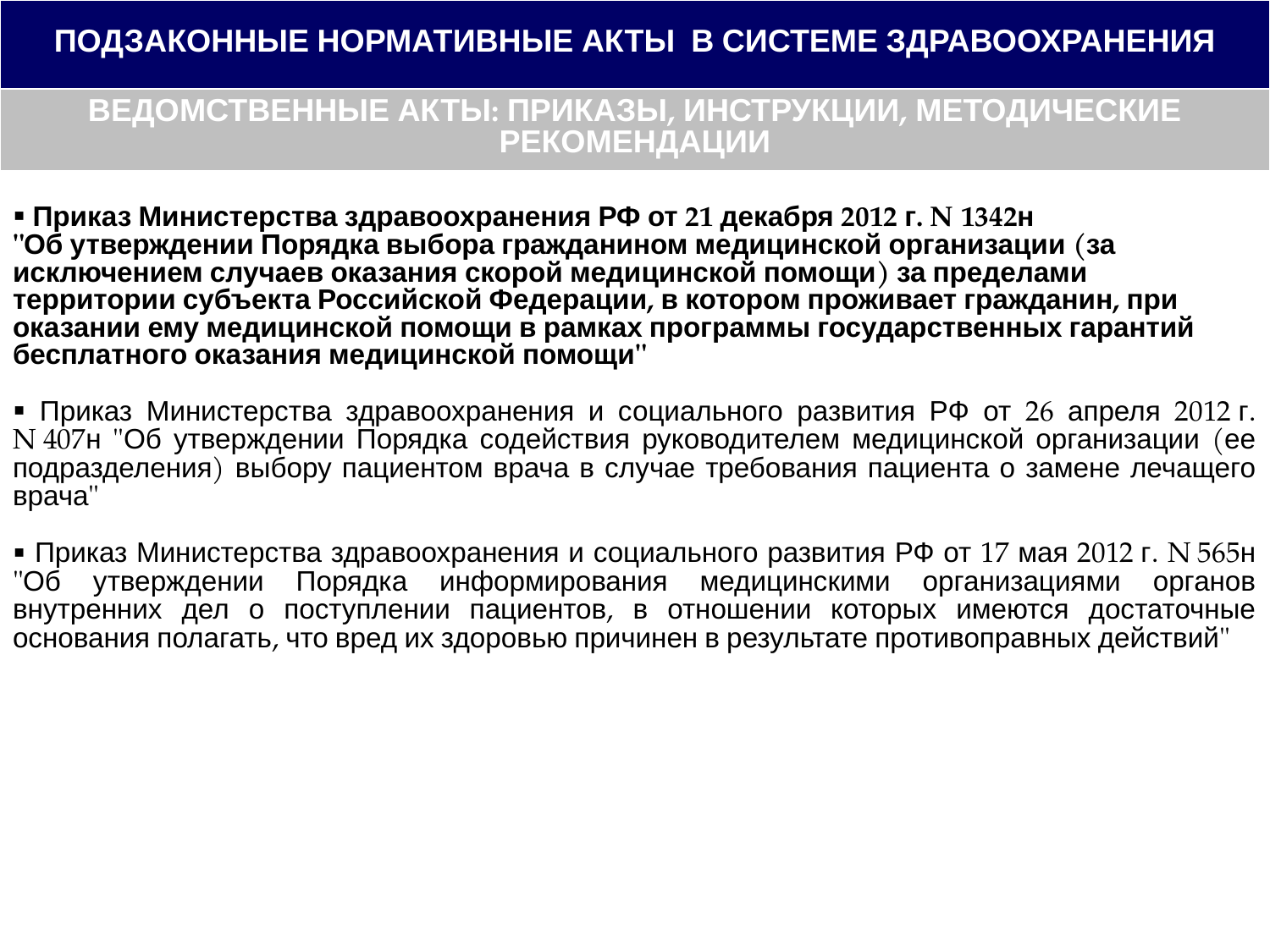

| ПОДЗАКОННЫЕ НОРМАТИВНЫЕ АКТЫ В СИСТЕМЕ ЗДРАВООХРАНЕНИЯ |
| --- |
| ВЕДОМСТВЕННЫЕ АКТЫ: ПРИКАЗЫ, ИНСТРУКЦИИ, МЕТОДИЧЕСКИЕ РЕКОМЕНДАЦИИ |
| Приказ Министерства здравоохранения РФ от 21 декабря 2012 г. N 1342н "Об утверждении Порядка выбора гражданином медицинской организации (за исключением случаев оказания скорой медицинской помощи) за пределами территории субъекта Российской Федерации, в котором проживает гражданин, при оказании ему медицинской помощи в рамках программы государственных гарантий бесплатного оказания медицинской помощи" Приказ Министерства здравоохранения и социального развития РФ от 26 апреля 2012 г. N 407н "Об утверждении Порядка содействия руководителем медицинской организации (ее подразделения) выбору пациентом врача в случае требования пациента о замене лечащего врача" Приказ Министерства здравоохранения и социального развития РФ от 17 мая 2012 г. N 565н "Об утверждении Порядка информирования медицинскими организациями органов внутренних дел о поступлении пациентов, в отношении которых имеются достаточные основания полагать, что вред их здоровью причинен в результате противоправных действий" |